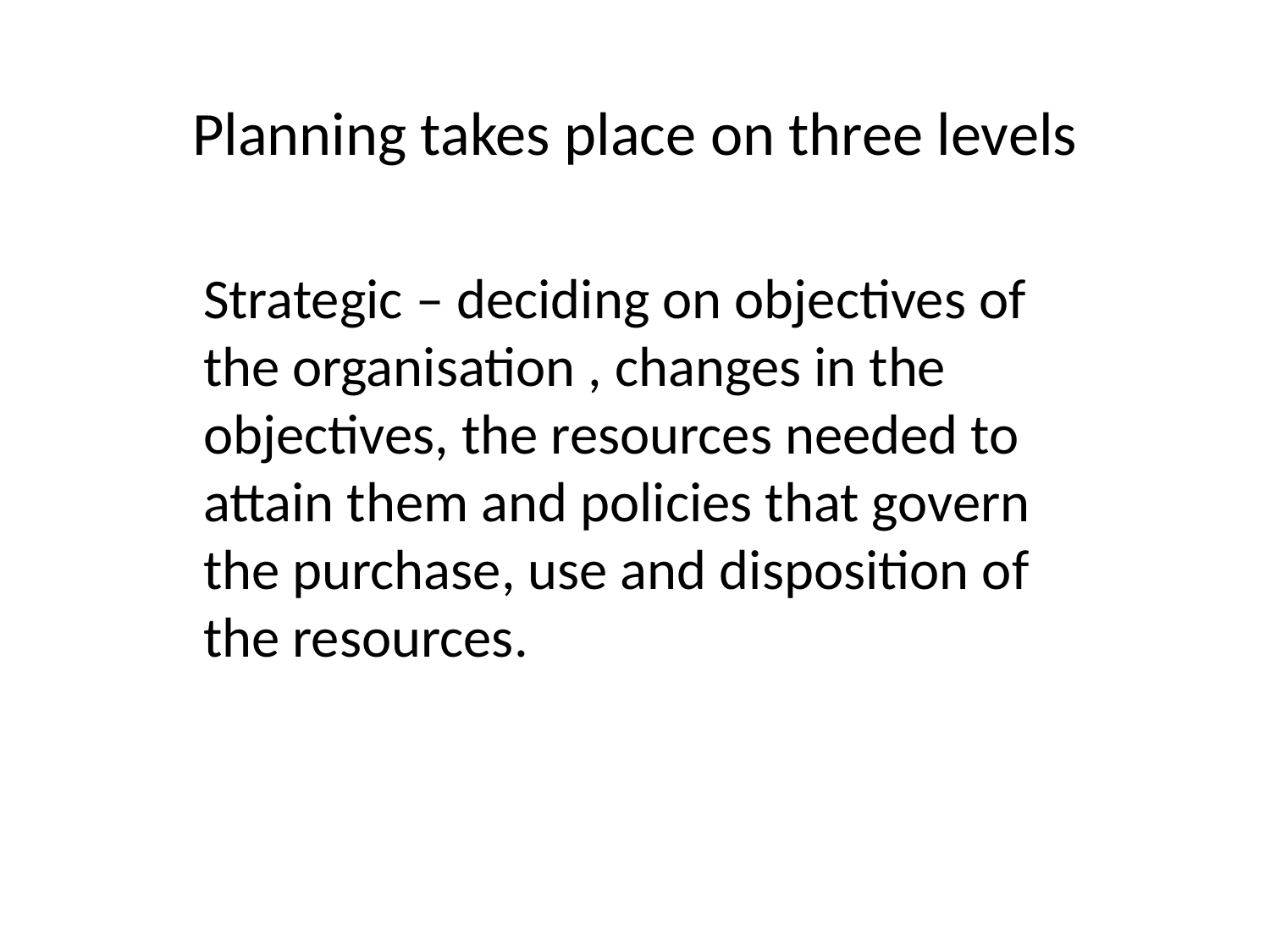

# Planning takes place on three levels
Strategic – deciding on objectives of the organisation , changes in the objectives, the resources needed to attain them and policies that govern the purchase, use and disposition of the resources.